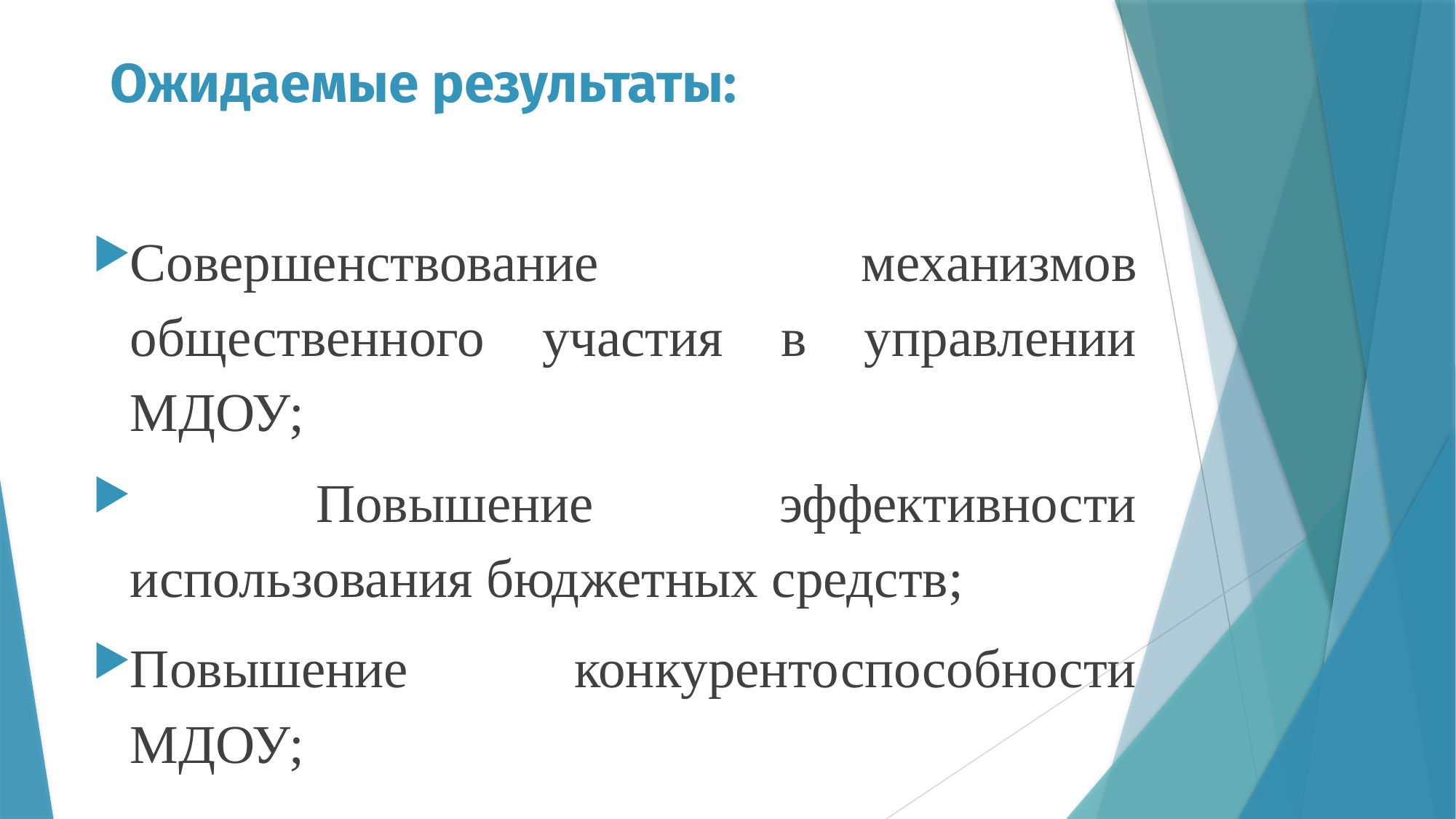

# Ожидаемые результаты:
Совершенствование механизмов общественного участия в управлении МДОУ;
 Повышение эффективности использования бюджетных средств;
Повышение конкурентоспособности МДОУ;